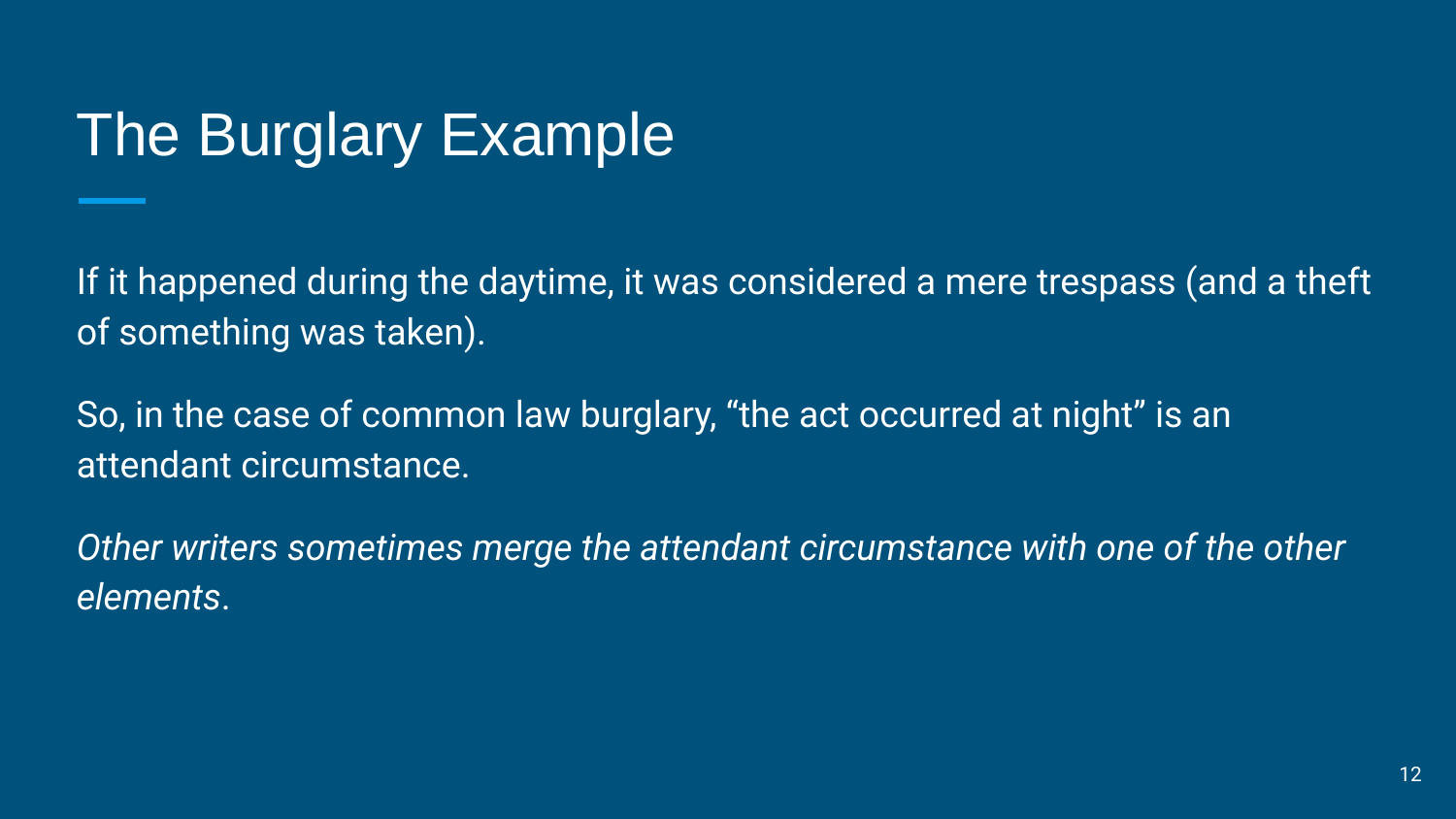

# The Burglary Example
If it happened during the daytime, it was considered a mere trespass (and a theft of something was taken).
So, in the case of common law burglary, “the act occurred at night” is an attendant circumstance.
Other writers sometimes merge the attendant circumstance with one of the other elements.
12